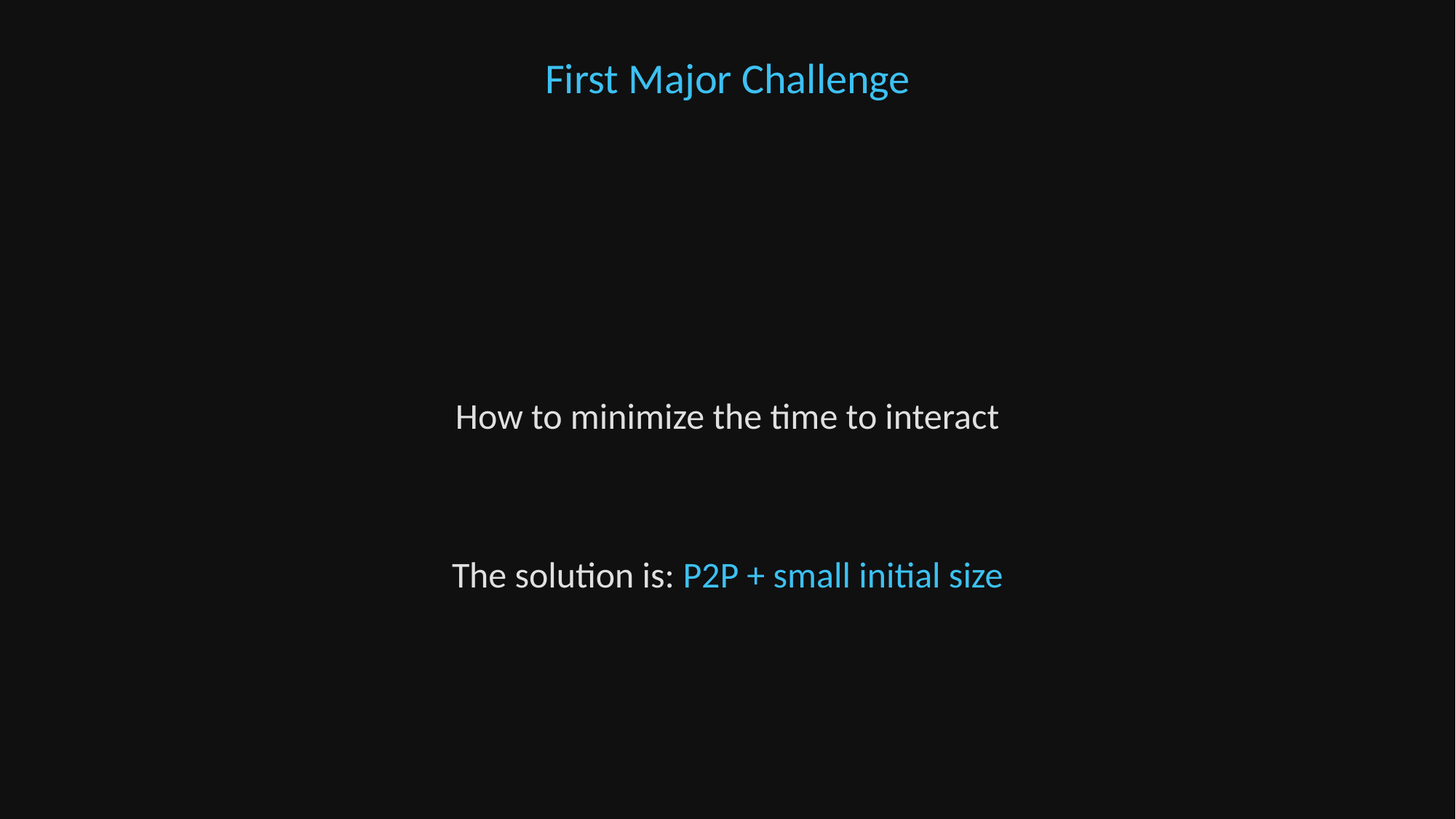

First Major Challenge
How to minimize the time to interact
The solution is: P2P + small initial size